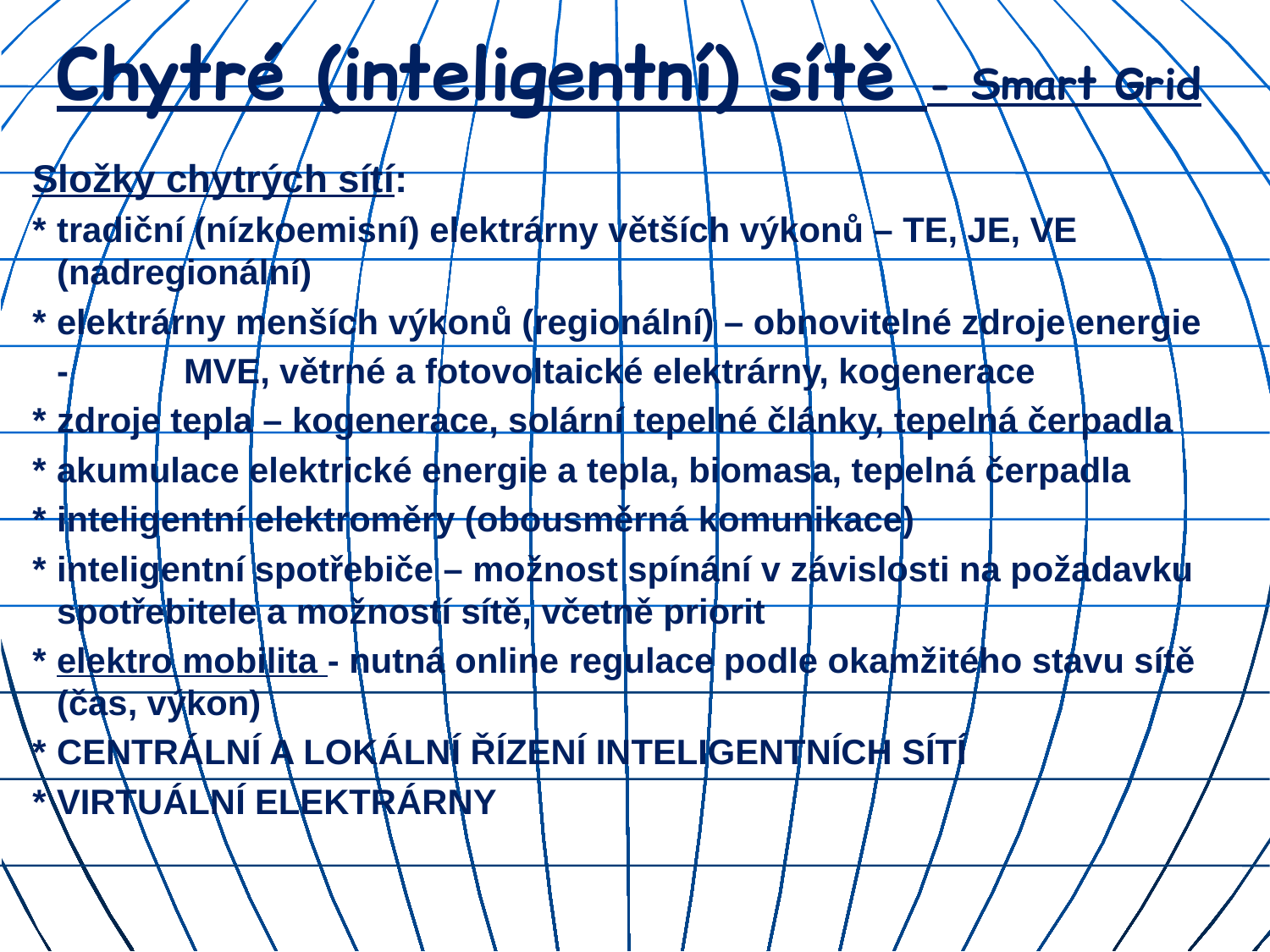

# Chytré (inteligentní) sítě - Smart Grid
Složky chytrých sítí:
*	tradiční (nízkoemisní) elektrárny větších výkonů – TE, JE, VE (nadregionální)
*	elektrárny menších výkonů (regionální) – obnovitelné zdroje energie
	-	MVE, větrné a fotovoltaické elektrárny, kogenerace
*	zdroje tepla – kogenerace, solární tepelné články, tepelná čerpadla
*	akumulace elektrické energie a tepla, biomasa, tepelná čerpadla
*	inteligentní elektroměry (obousměrná komunikace)
*	inteligentní spotřebiče – možnost spínání v závislosti na požadavku spotřebitele a možností sítě, včetně priorit
*	elektro mobilita - nutná online regulace podle okamžitého stavu sítě (čas, výkon)
*	centrální a lokální řízení inteligentních sítí
*	virtuální elektrárny